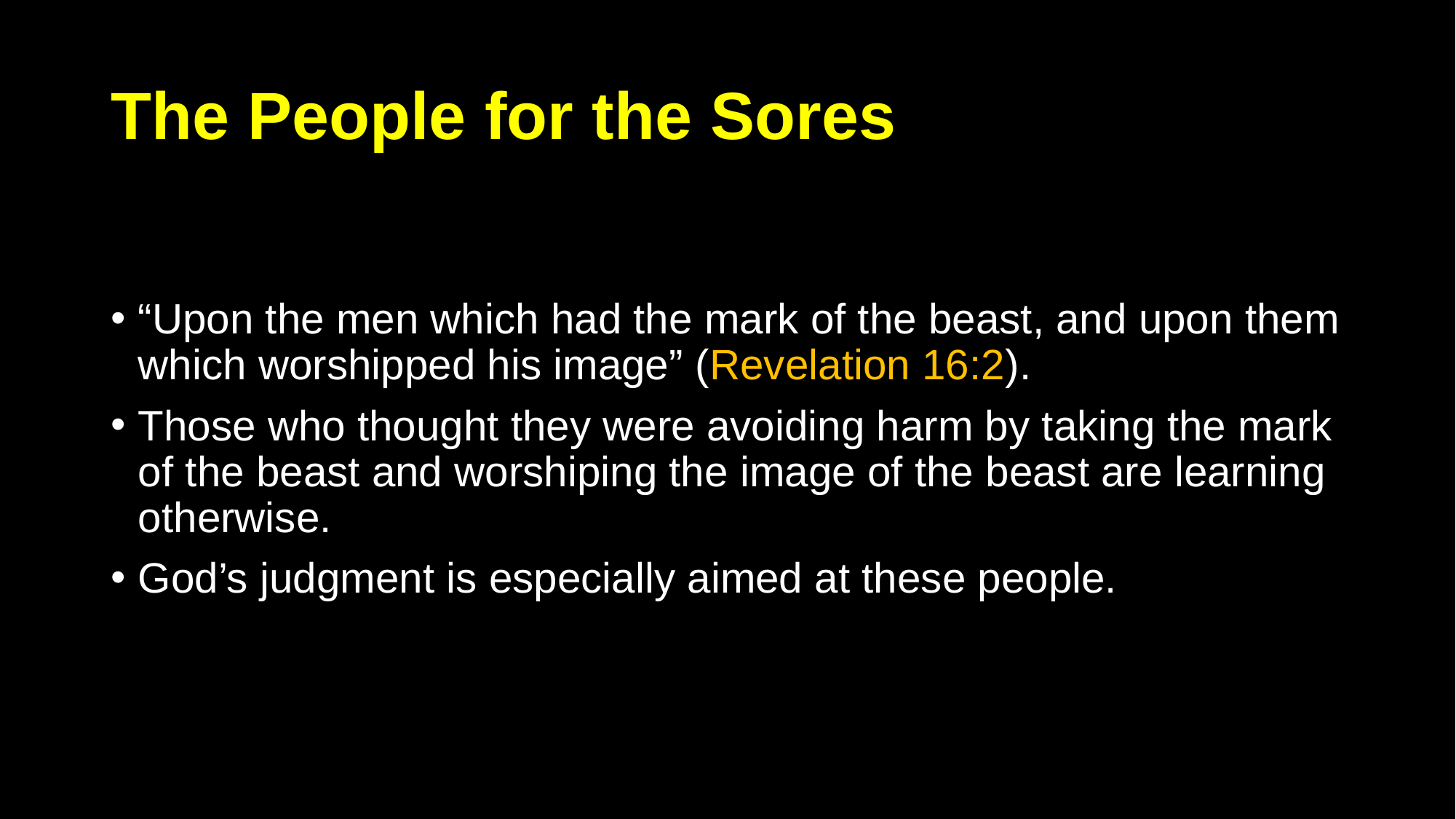

# The People for the Sores

“Upon the men which had the mark of the beast, and upon them which worshipped his image” (Revelation 16:2).
Those who thought they were avoiding harm by taking the mark of the beast and worshiping the image of the beast are learning otherwise.
God’s judgment is especially aimed at these people.